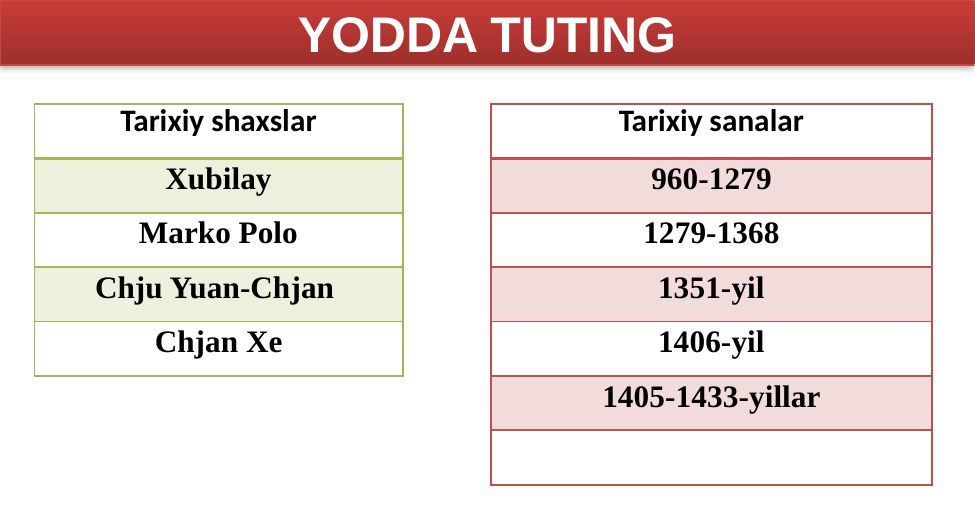

YODDA TUTING
| Tarixiy shaxslar |
| --- |
| Xubilay |
| Marko Polo |
| Chju Yuan-Chjan |
| Chjan Xe |
| Tarixiy sanalar |
| --- |
| 960-1279 |
| 1279-1368 |
| 1351-yil |
| 1406-yil |
| 1405-1433-yillar |
|  |